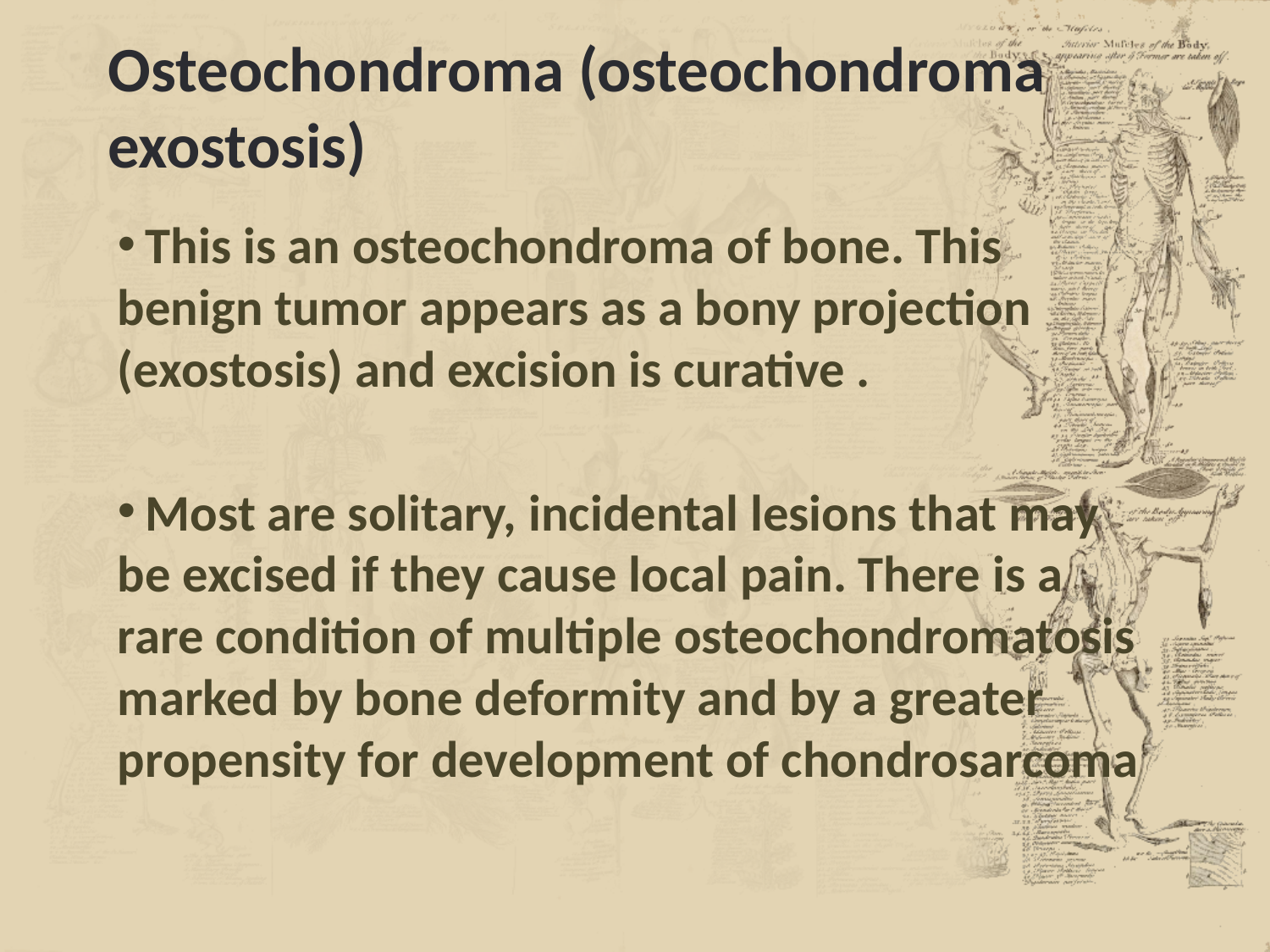

# Osteochondroma (osteochondroma exostosis)
 This is an osteochondroma of bone. This benign tumor appears as a bony projection (exostosis) and excision is curative .

 Most are solitary, incidental lesions that may be excised if they cause local pain. There is a rare condition of multiple osteochondromatosis marked by bone deformity and by a greater propensity for development of chondrosarcoma